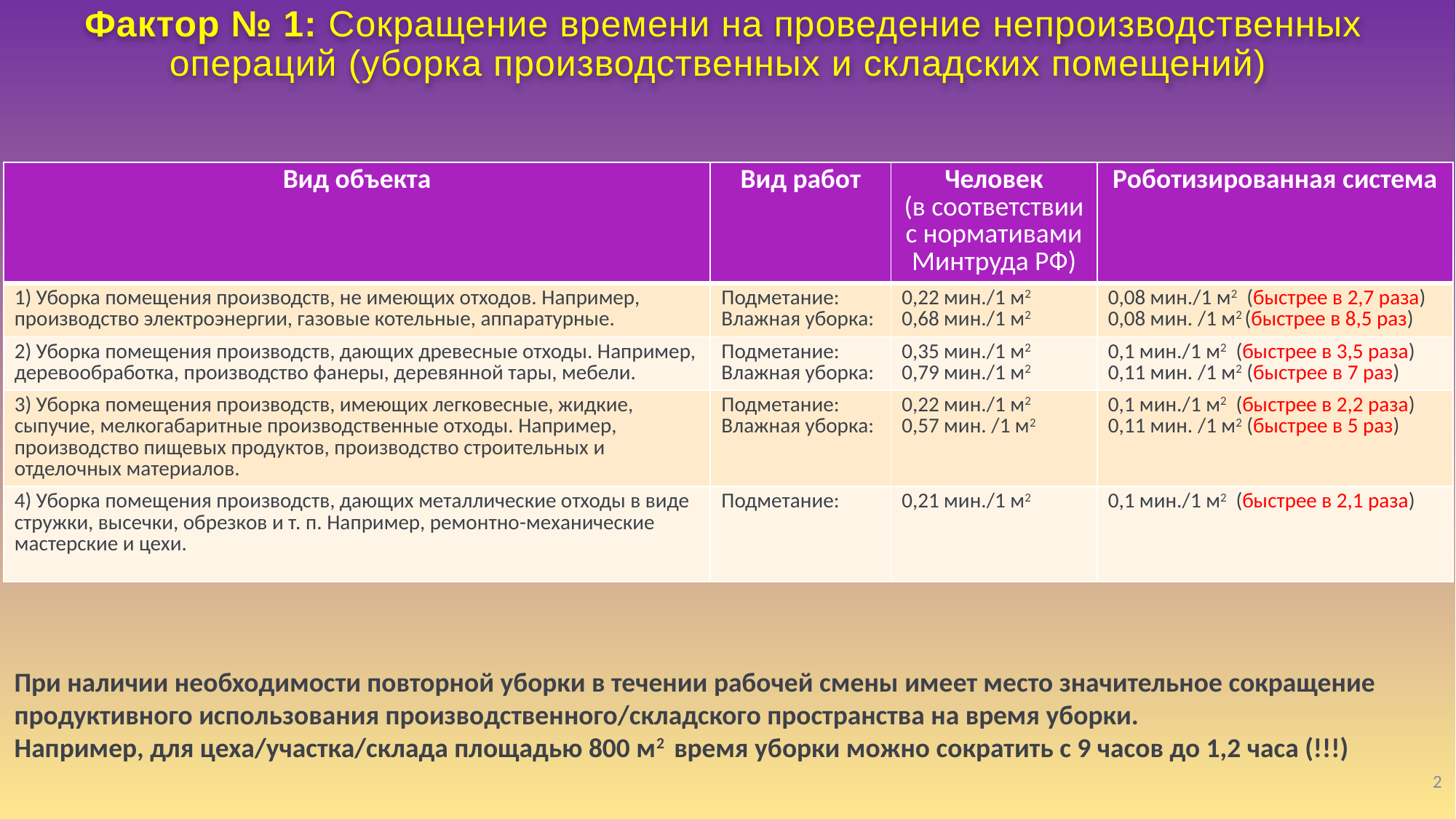

Фактор № 1: Сокращение времени на проведение непроизводственных операций (уборка производственных и складских помещений)
| Вид объекта | Вид работ | Человек (в соответствии с нормативами Минтруда РФ) | Роботизированная система |
| --- | --- | --- | --- |
| 1) Уборка помещения производств, не имеющих отходов. Например, производство электроэнергии, газовые котельные, аппаратурные. | Подметание: Влажная уборка: | 0,22 мин./1 м2 0,68 мин./1 м2 | 0,08 мин./1 м2 (быстрее в 2,7 раза) 0,08 мин. /1 м2 (быстрее в 8,5 раз) |
| 2) Уборка помещения производств, дающих древесные отходы. Например, деревообработка, производство фанеры, деревянной тары, мебели. | Подметание: Влажная уборка: | 0,35 мин./1 м2 0,79 мин./1 м2 | 0,1 мин./1 м2 (быстрее в 3,5 раза) 0,11 мин. /1 м2 (быстрее в 7 раз) |
| 3) Уборка помещения производств, имеющих легковесные, жидкие, сыпучие, мелкогабаритные производственные отходы. Например, производство пищевых продуктов, производство строительных и отделочных материалов. | Подметание: Влажная уборка: | 0,22 мин./1 м2 0,57 мин. /1 м2 | 0,1 мин./1 м2 (быстрее в 2,2 раза) 0,11 мин. /1 м2 (быстрее в 5 раз) |
| 4) Уборка помещения производств, дающих металлические отходы в виде стружки, высечки, обрезков и т. п. Например, ремонтно-механические мастерские и цехи. | Подметание: | 0,21 мин./1 м2 | 0,1 мин./1 м2 (быстрее в 2,1 раза) |
При наличии необходимости повторной уборки в течении рабочей смены имеет место значительное сокращение продуктивного использования производственного/складского пространства на время уборки.
Например, для цеха/участка/склада площадью 800 м2  время уборки можно сократить с 9 часов до 1,2 часа (!!!)
2